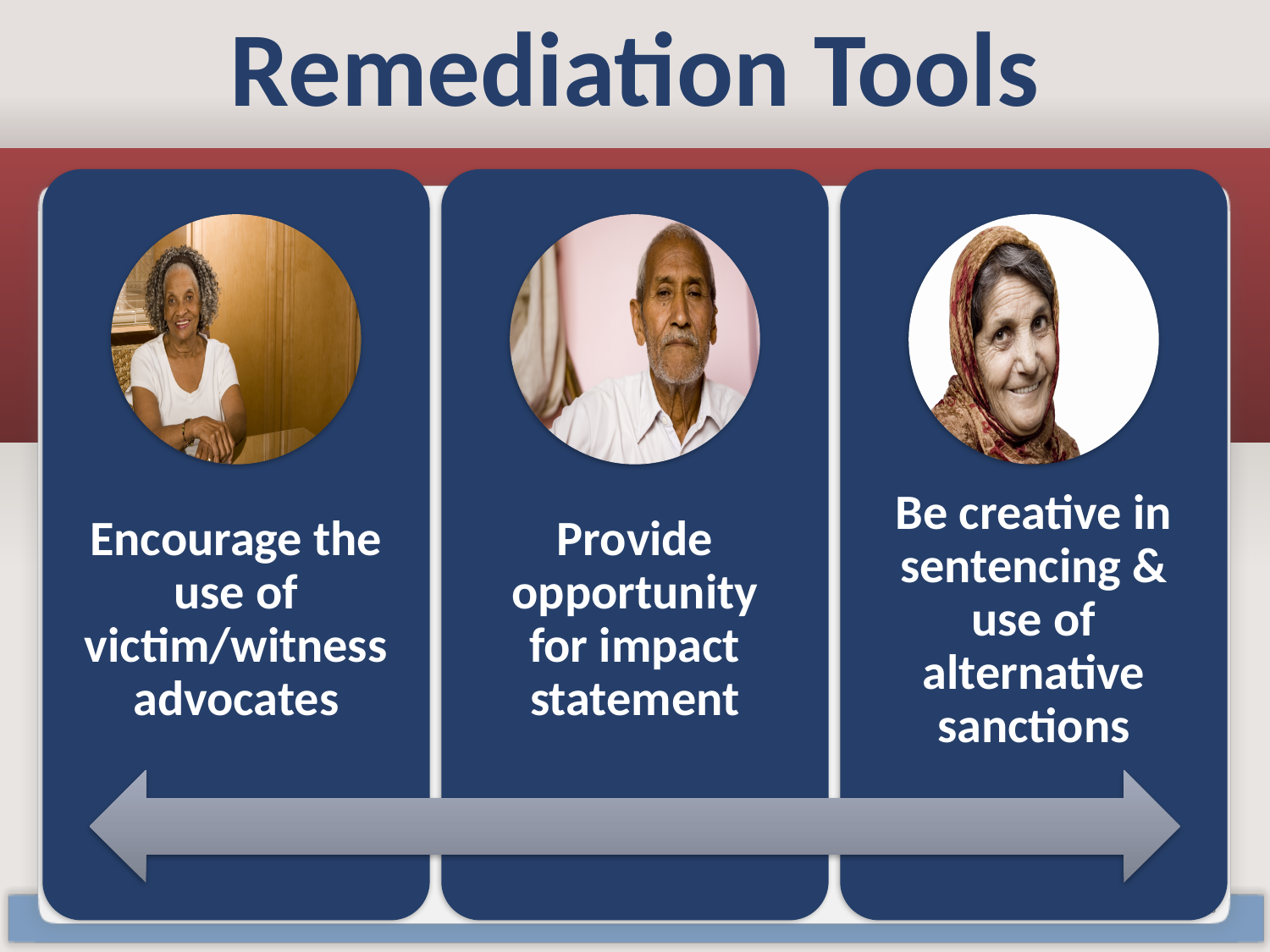

# Remediation Tools
Encourage the use of victim/witness advocates
Provide opportunity for impact statement
Be creative in sentencing & use of alternative sanctions